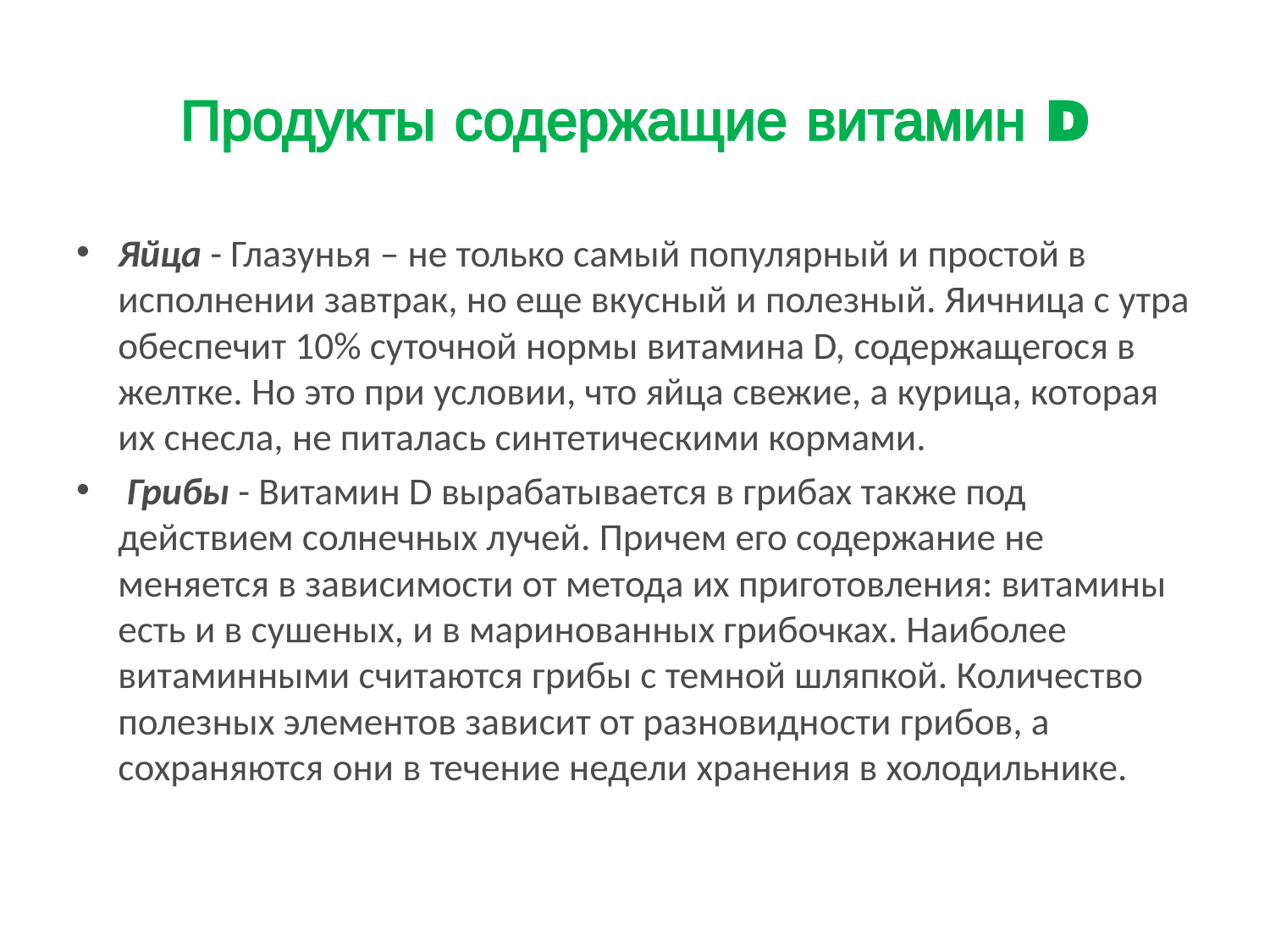

# Продукты содержащие витамин D
Яйца - Глазунья – не только самый популярный и простой в исполнении завтрак, но еще вкусный и полезный. Яичница с утра обеспечит 10% суточной нормы витамина D, содержащегося в желтке. Но это при условии, что яйца свежие, а курица, которая их снесла, не питалась синтетическими кормами.
 Грибы - Витамин D вырабатывается в грибах также под действием солнечных лучей. Причем его содержание не меняется в зависимости от метода их приготовления: витамины есть и в сушеных, и в маринованных грибочках. Наиболее витаминными считаются грибы с темной шляпкой. Количество полезных элементов зависит от разновидности грибов, а сохраняются они в течение недели хранения в холодильнике.